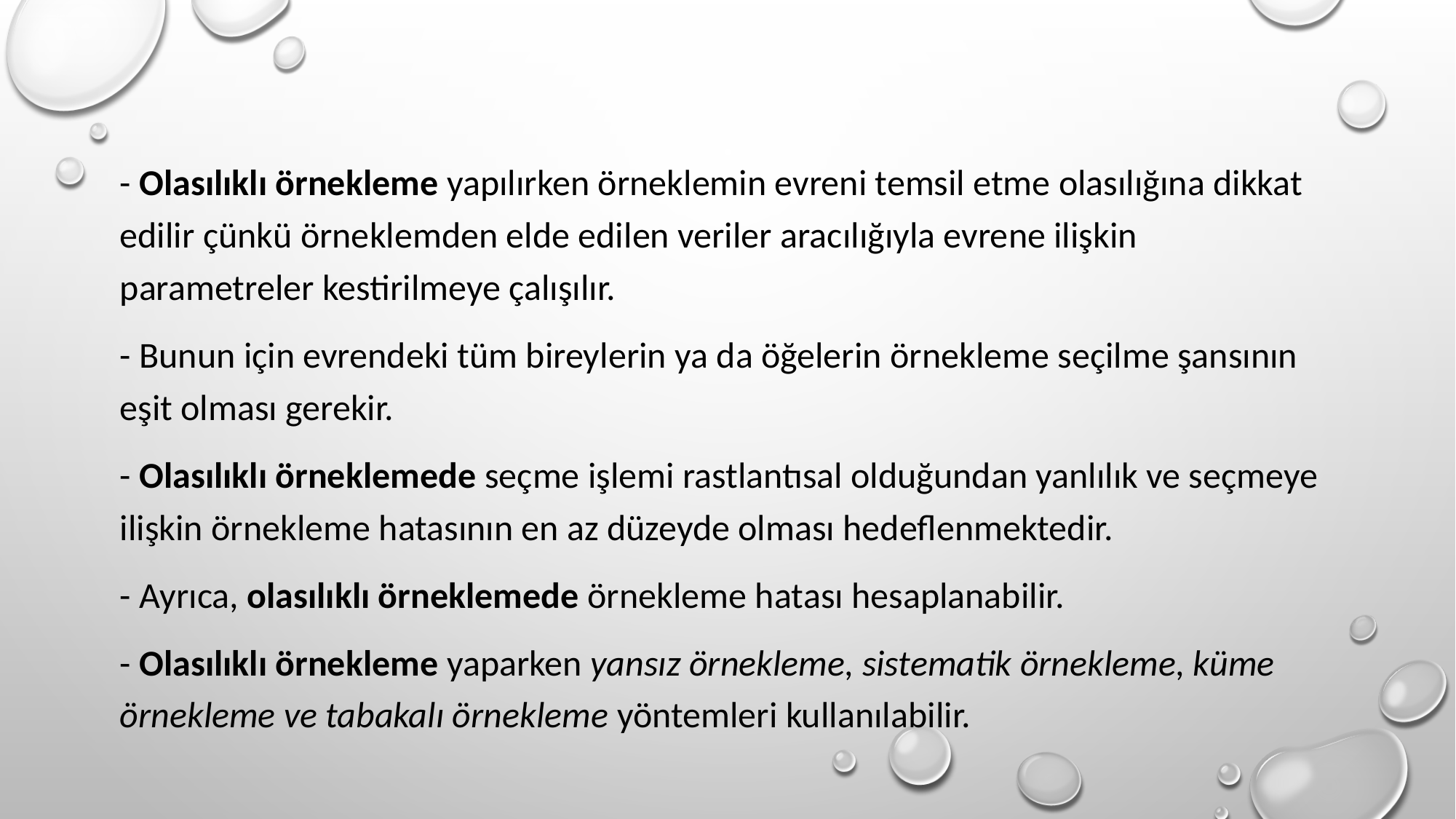

- Olasılıklı örnekleme yapılırken örneklemin evreni temsil etme olasılığına dikkat edilir çünkü örneklemden elde edilen veriler aracılığıyla evrene ilişkin parametreler kestirilmeye çalışılır.
- Bunun için evrendeki tüm bireylerin ya da öğelerin örnekleme seçilme şansının eşit olması gerekir.
- Olasılıklı örneklemede seçme işlemi rastlantısal olduğundan yanlılık ve seçmeye ilişkin örnekleme hatasının en az düzeyde olması hedeflenmektedir.
- Ayrıca, olasılıklı örneklemede örnekleme hatası hesaplanabilir.
- Olasılıklı örnekleme yaparken yansız örnekleme, sistematik örnekleme, küme örnekleme ve tabakalı örnekleme yöntemleri kullanılabilir.